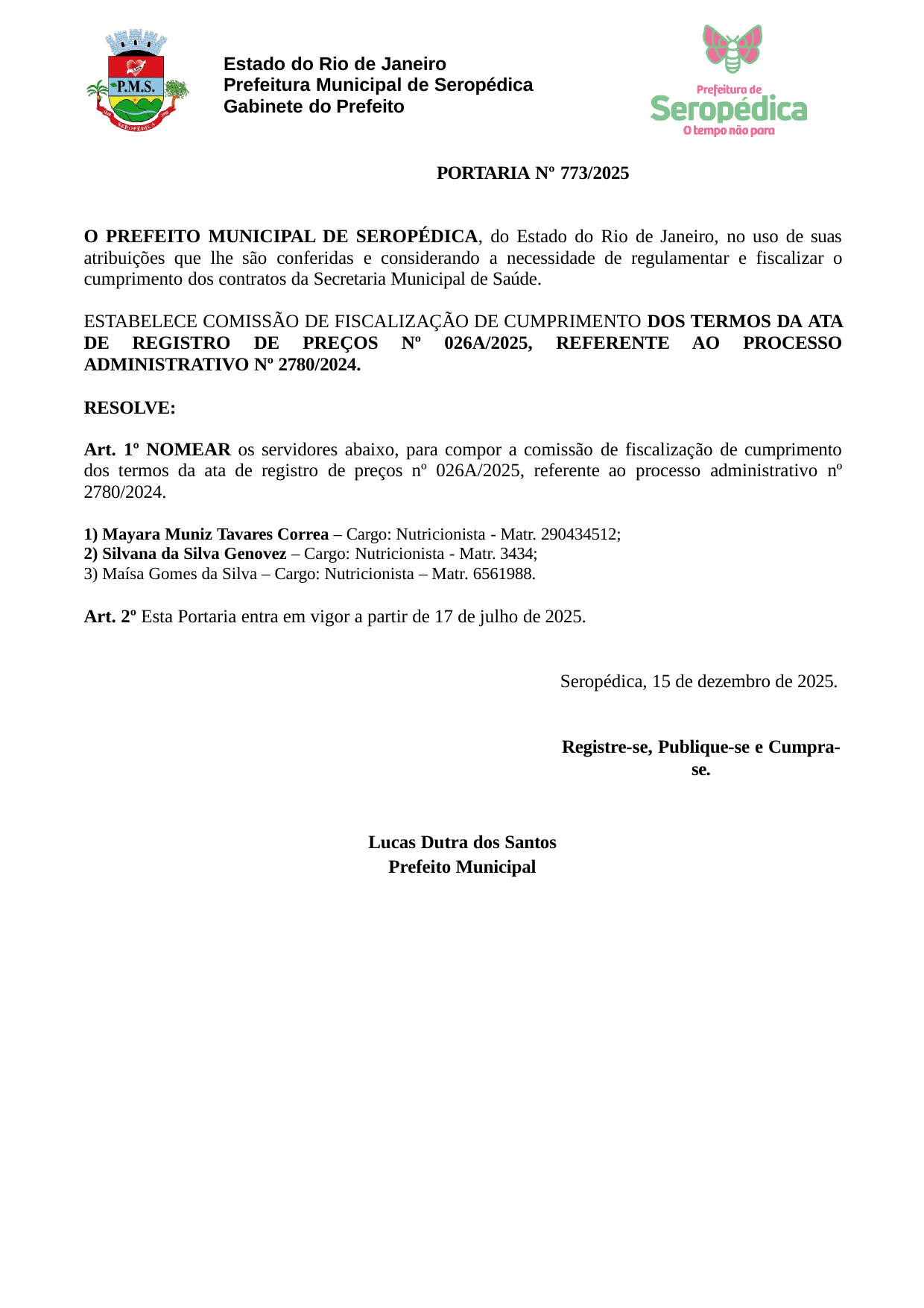

Estado do Rio de Janeiro Prefeitura Municipal de Seropédica Gabinete do Prefeito

PORTARIA Nº 773/2025

O PREFEITO MUNICIPAL DE SEROPÉDICA, do Estado do Rio de Janeiro, no uso de suas atribuições que lhe são conferidas e considerando a necessidade de regulamentar e fiscalizar o cumprimento dos contratos da Secretaria Municipal de Saúde.
ESTABELECE COMISSÃO DE FISCALIZAÇÃO DE CUMPRIMENTO DOS TERMOS DA ATA DE  REGISTRO  DE  PREÇOS  Nº  026A/2025,  REFERENTE  AO  PROCESSO ADMINISTRATIVO Nº 2780/2024.
RESOLVE:
Art. 1º NOMEAR os servidores abaixo, para compor a comissão de fiscalização de cumprimento dos termos da ata de registro de preços nº 026A/2025, referente ao processo administrativo nº 2780/2024.
Mayara Muniz Tavares Correa – Cargo: Nutricionista - Matr. 290434512;
Silvana da Silva Genovez – Cargo: Nutricionista - Matr. 3434;
Maísa Gomes da Silva – Cargo: Nutricionista – Matr. 6561988.

Art. 2º Esta Portaria entra em vigor a partir de 17 de julho de 2025.

Seropédica, 15 de dezembro de 2025.

Registre-se, Publique-se e Cumpra-se.

Lucas Dutra dos Santos Prefeito Municipal